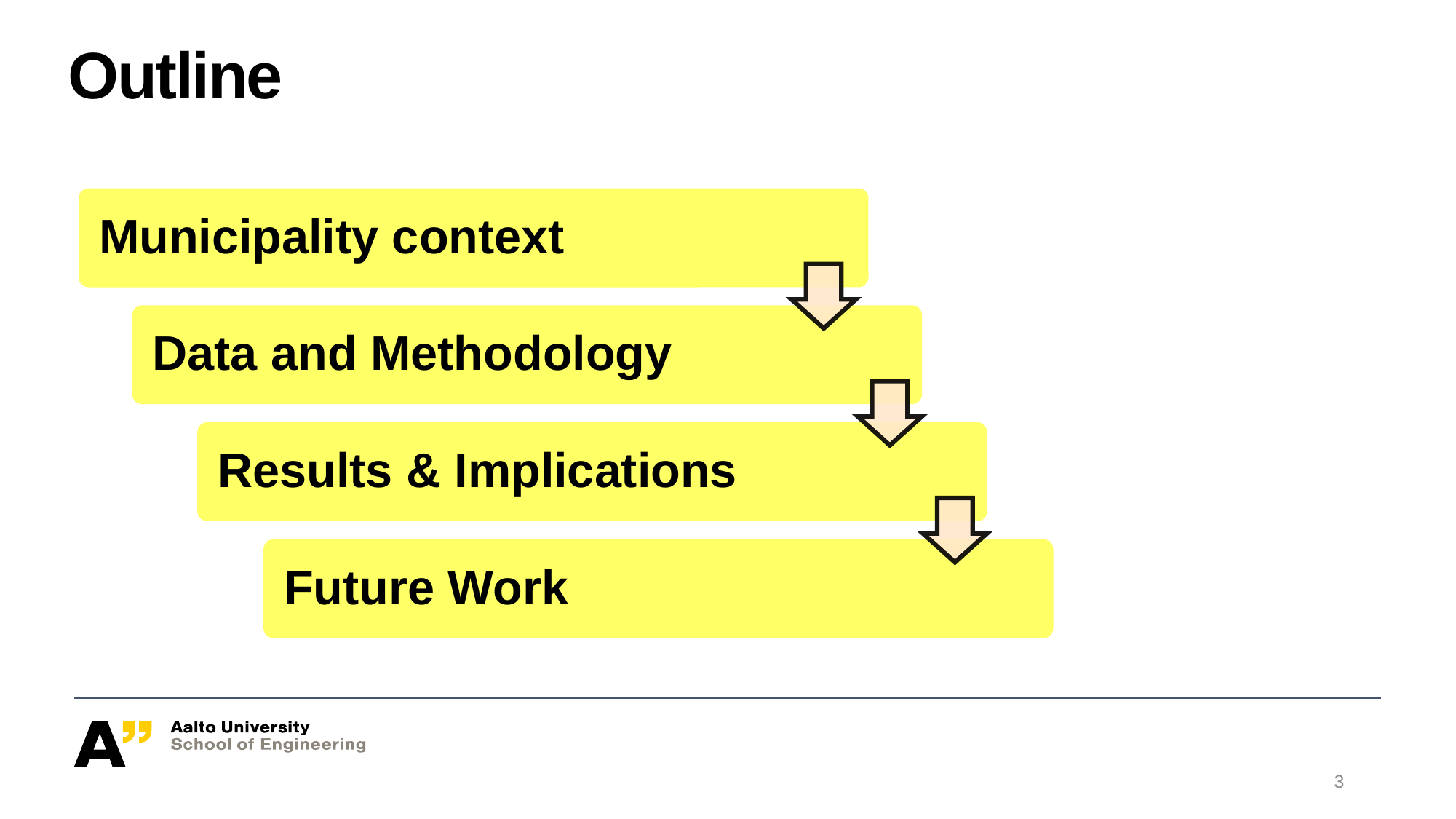

Outline

Municipality context
Data and Methodology
Results & Implications
Future Work

3